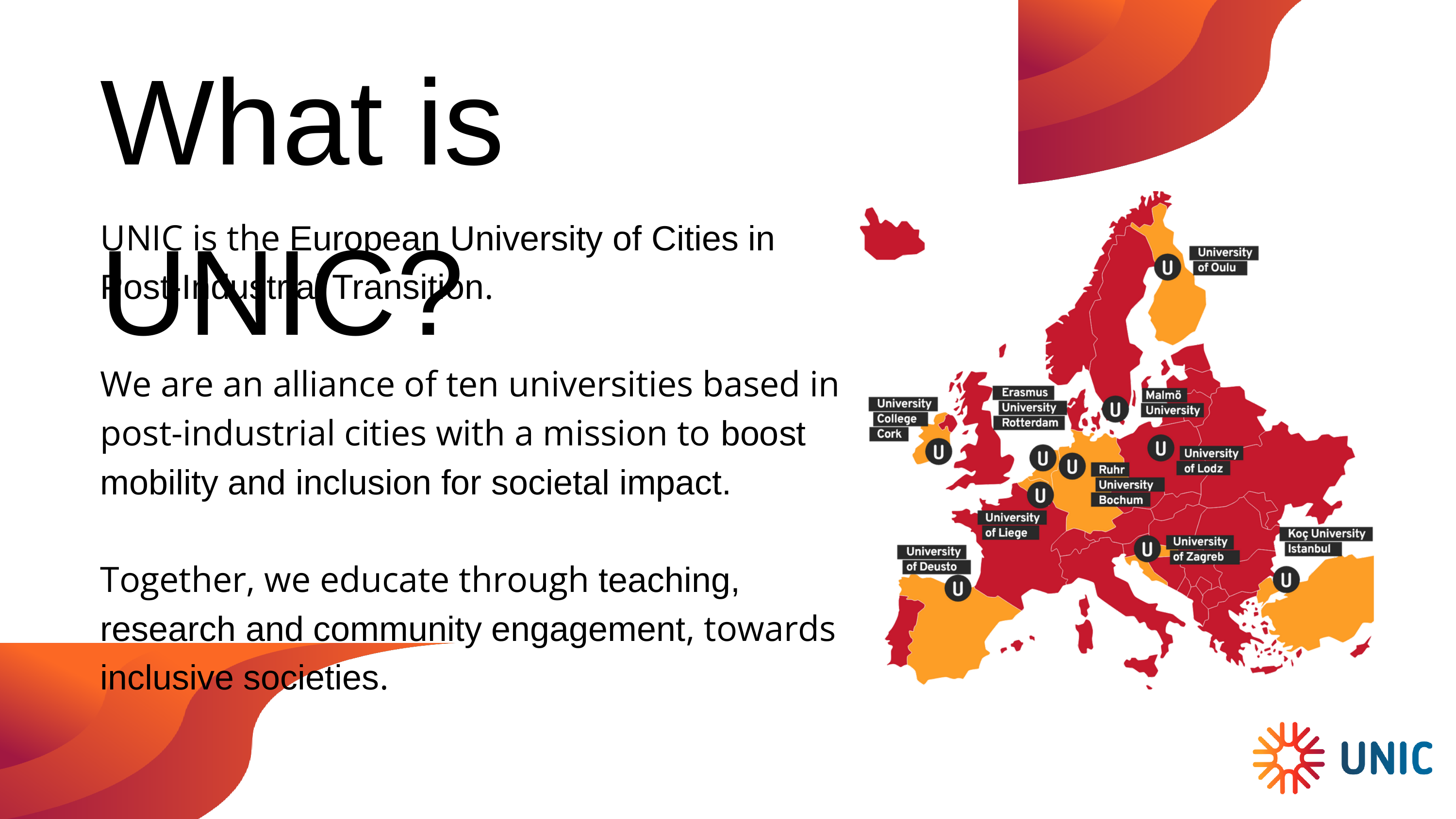

What is UNIC?

UNIC is the European University of Cities in Post-Industrial Transition.

We are an alliance of ten universities based in post-industrial cities with a mission to boost mobility and inclusion for societal impact.

Together, we educate through teaching, research and community engagement, towards inclusive societies.